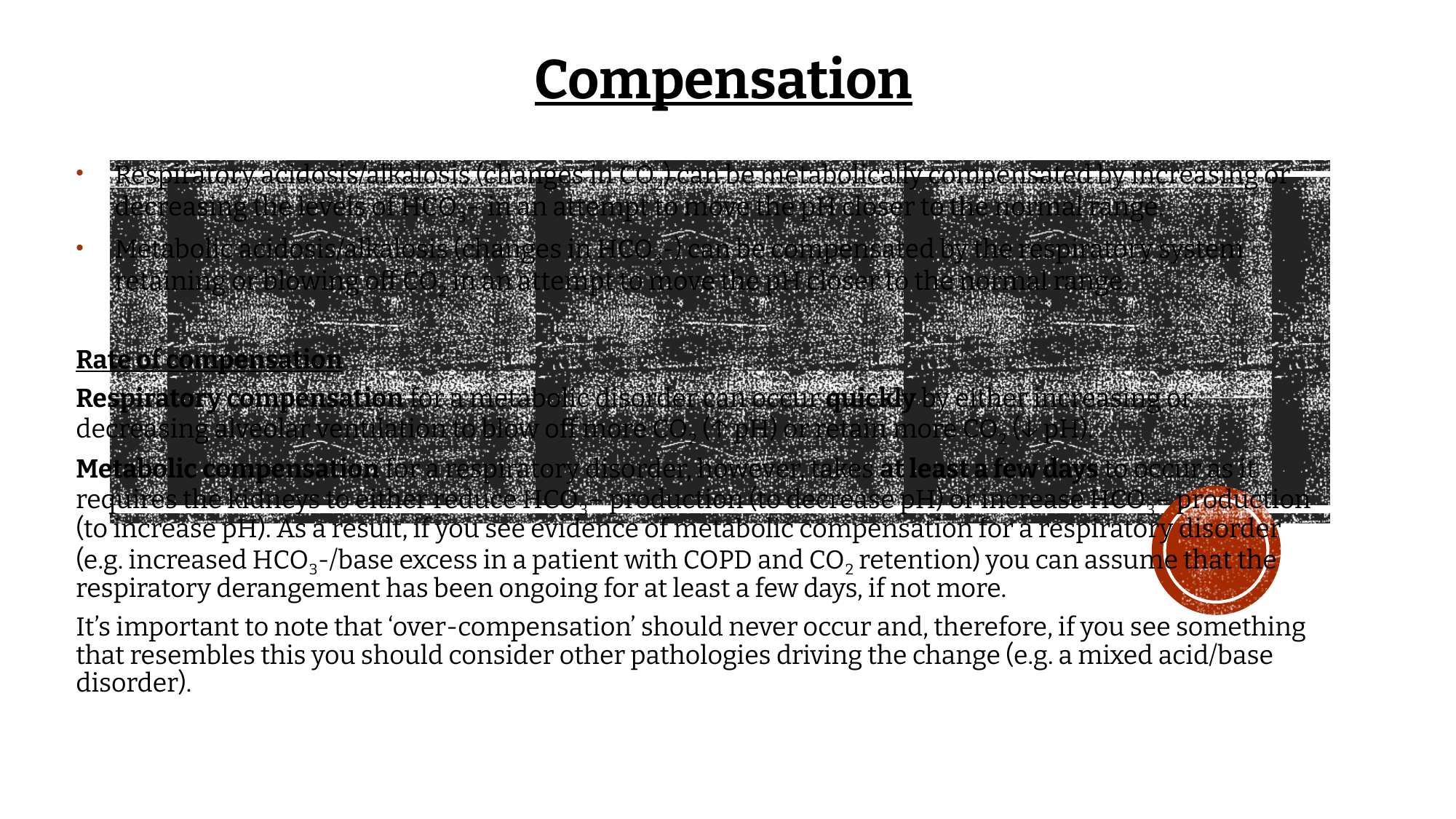

Compensation

Respiratory acidosis/alkalosis (changes in CO2) can be metabolically compensated by increasing or decreasing the levels of HCO3– in an attempt to move the pH closer to the normal range.
Metabolic acidosis/alkalosis (changes in HCO3-) can be compensated by the respiratory system retaining or blowing off CO2 in an attempt to move the pH closer to the normal range.

Rate of compensation
Respiratory compensation for a metabolic disorder can occur quickly by either increasing or decreasing alveolar ventilation to blow off more CO2 (↑ pH) or retain more CO2 (↓ pH).
Metabolic compensation for a respiratory disorder, however, takes at least a few days to occur as it requires the kidneys to either reduce HCO3– production (to decrease pH) or increase HCO3– production (to increase pH). As a result, if you see evidence of metabolic compensation for a respiratory disorder (e.g. increased HCO3-/base excess in a patient with COPD and CO2 retention) you can assume that the respiratory derangement has been ongoing for at least a few days, if not more.
It’s important to note that ‘over-compensation’ should never occur and, therefore, if you see something that resembles this you should consider other pathologies driving the change (e.g. a mixed acid/base disorder).